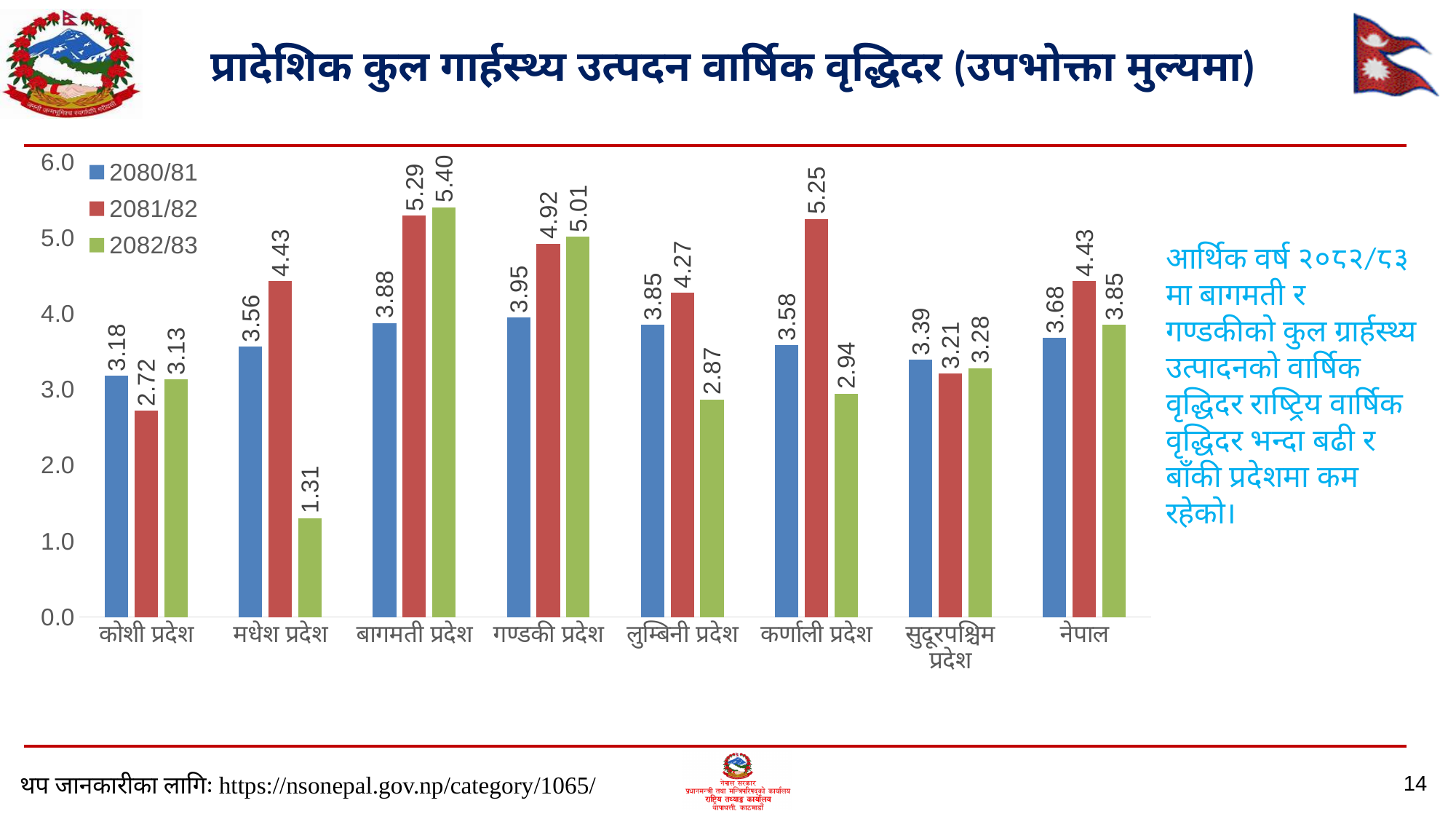

# प्रादेशिक कुल गार्हस्थ्य उत्पदन वार्षिक वृद्धिदर (उपभोक्ता मुल्यमा)

### Chart

| Category | 2080/81 | 2081/82 | 2082/83 |
|---|---|---|---|
| कोशी प्रदेश | 3.1798933046673916 | 2.7183171418572405 | 3.1304860574771665 |
| मधेश प्रदेश | 3.56256127679504 | 4.425559784180311 | 1.3050709170407737 |
| बागमती प्रदेश | 3.876357529304908 | 5.292955356808848 | 5.403015574628145 |
| गण्डकी प्रदेश | 3.946825245088559 | 4.921031624659533 | 5.010524179920806 |
| लुम्बिनी प्रदेश | 3.852161292202383 | 4.271808723639947 | 2.869110763380789 |
| कर्णाली प्रदेश | 3.5824833723587135 | 5.2474280341087365 | 2.9426056000287026 |
| सुदूरपश्चिम प्रदेश | 3.3910789359506976 | 3.207562631279859 | 3.2804518432010488 |
| नेपाल | 3.677874791053859 | 4.430732004968374 | 3.8512391812817626 |
आर्थिक वर्ष २०८२/८३ मा बागमती र गण्डकीको कुल ग्रार्हस्थ्य उत्पादनको वार्षिक वृद्धिदर राष्ट्रिय वार्षिक वृद्धिदर भन्दा बढी र बाँकी प्रदेशमा कम रहेको।
थप जानकारीका लागिः https://nsonepal.gov.np/category/1065/
14